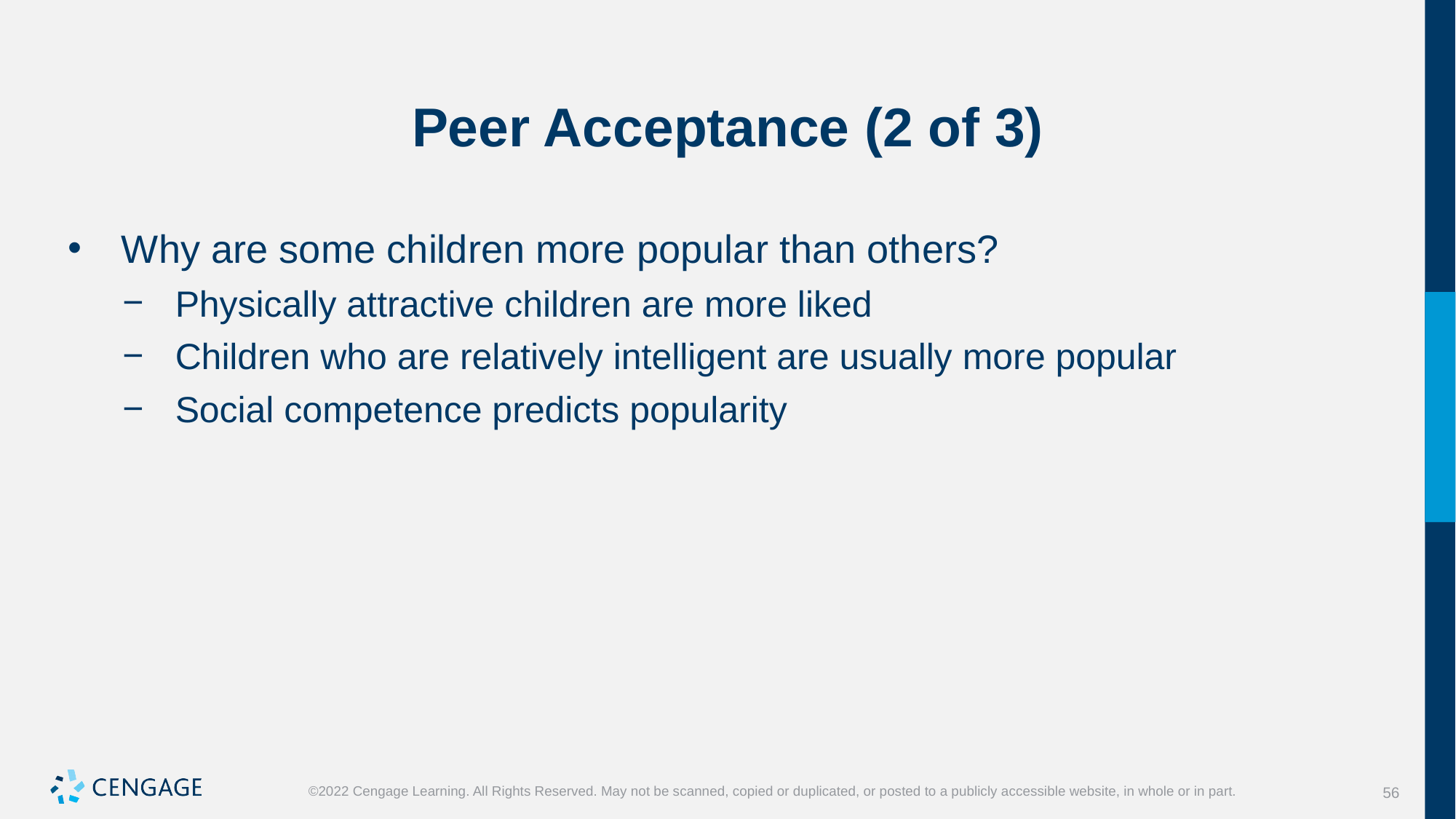

# Peer Acceptance (2 of 3)
Why are some children more popular than others?
Physically attractive children are more liked
Children who are relatively intelligent are usually more popular
Social competence predicts popularity